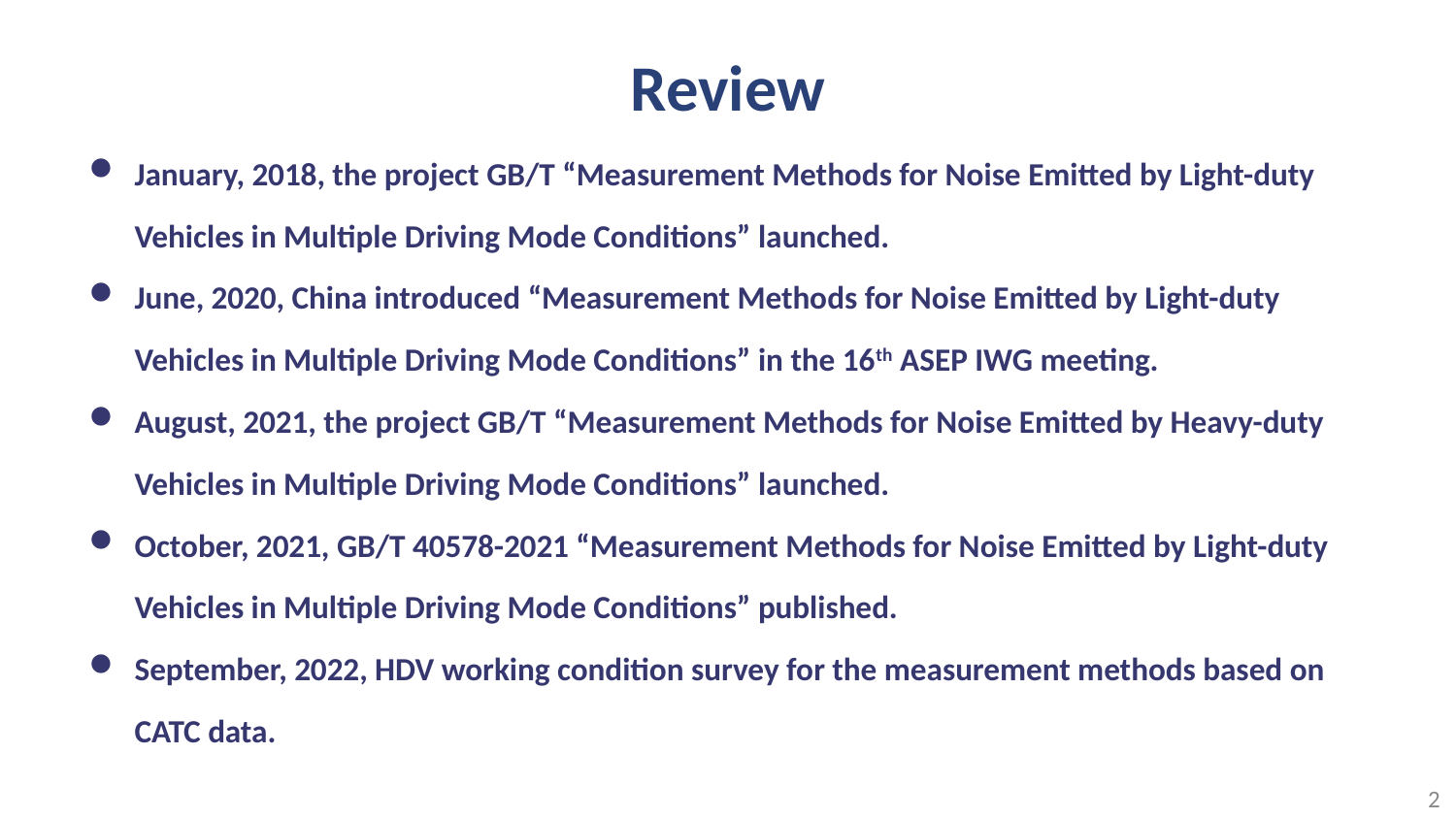

# Review
January, 2018, the project GB/T “Measurement Methods for Noise Emitted by Light-duty Vehicles in Multiple Driving Mode Conditions” launched.
June, 2020, China introduced “Measurement Methods for Noise Emitted by Light-duty Vehicles in Multiple Driving Mode Conditions” in the 16th ASEP IWG meeting.
August, 2021, the project GB/T “Measurement Methods for Noise Emitted by Heavy-duty Vehicles in Multiple Driving Mode Conditions” launched.
October, 2021, GB/T 40578-2021 “Measurement Methods for Noise Emitted by Light-duty Vehicles in Multiple Driving Mode Conditions” published.
September, 2022, HDV working condition survey for the measurement methods based on CATC data.
2